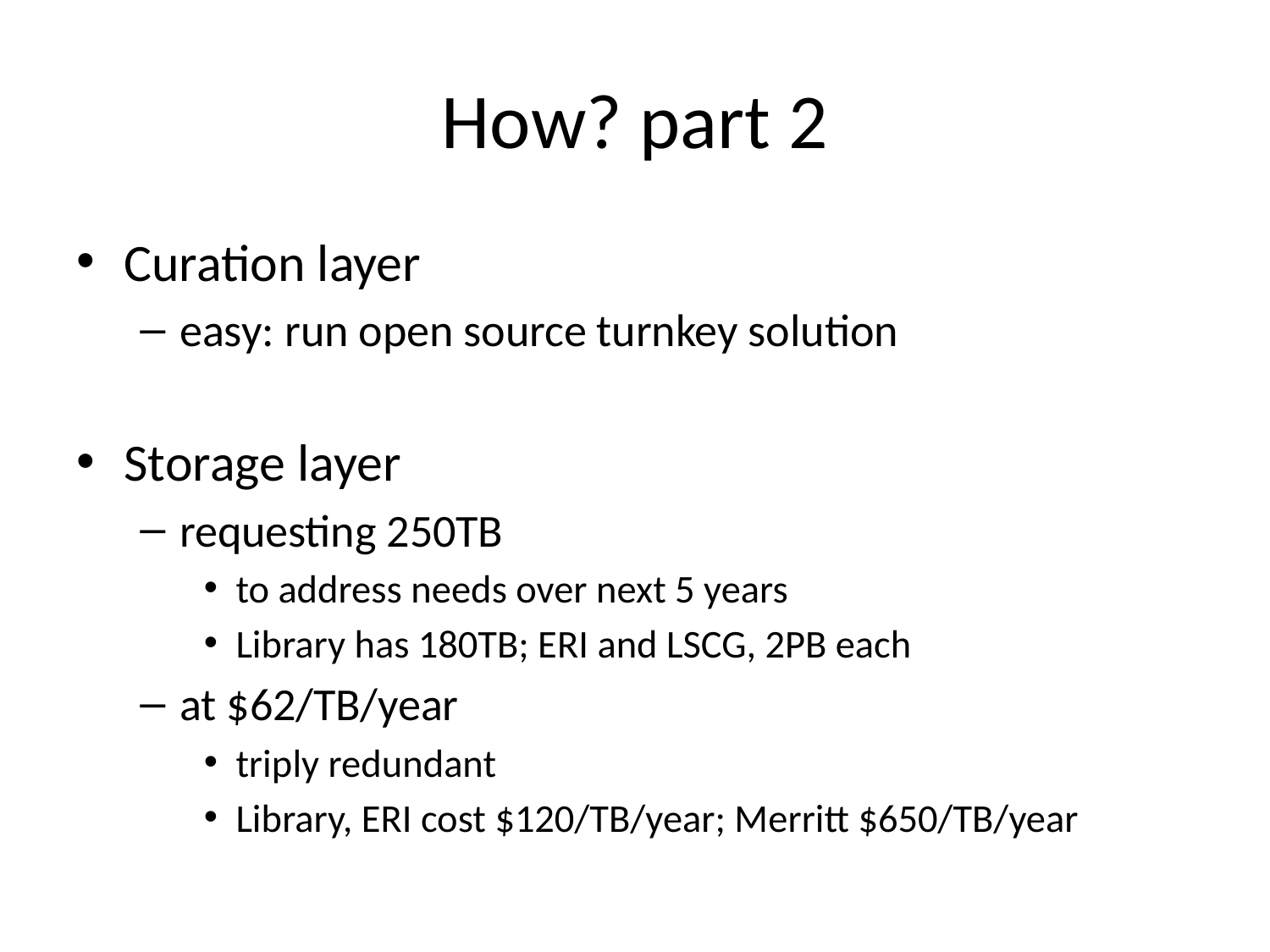

# How? part 2
Curation layer
easy: run open source turnkey solution

Storage layer
requesting 250TB
to address needs over next 5 years
Library has 180TB; ERI and LSCG, 2PB each
at $62/TB/year
triply redundant
Library, ERI cost $120/TB/year; Merritt $650/TB/year